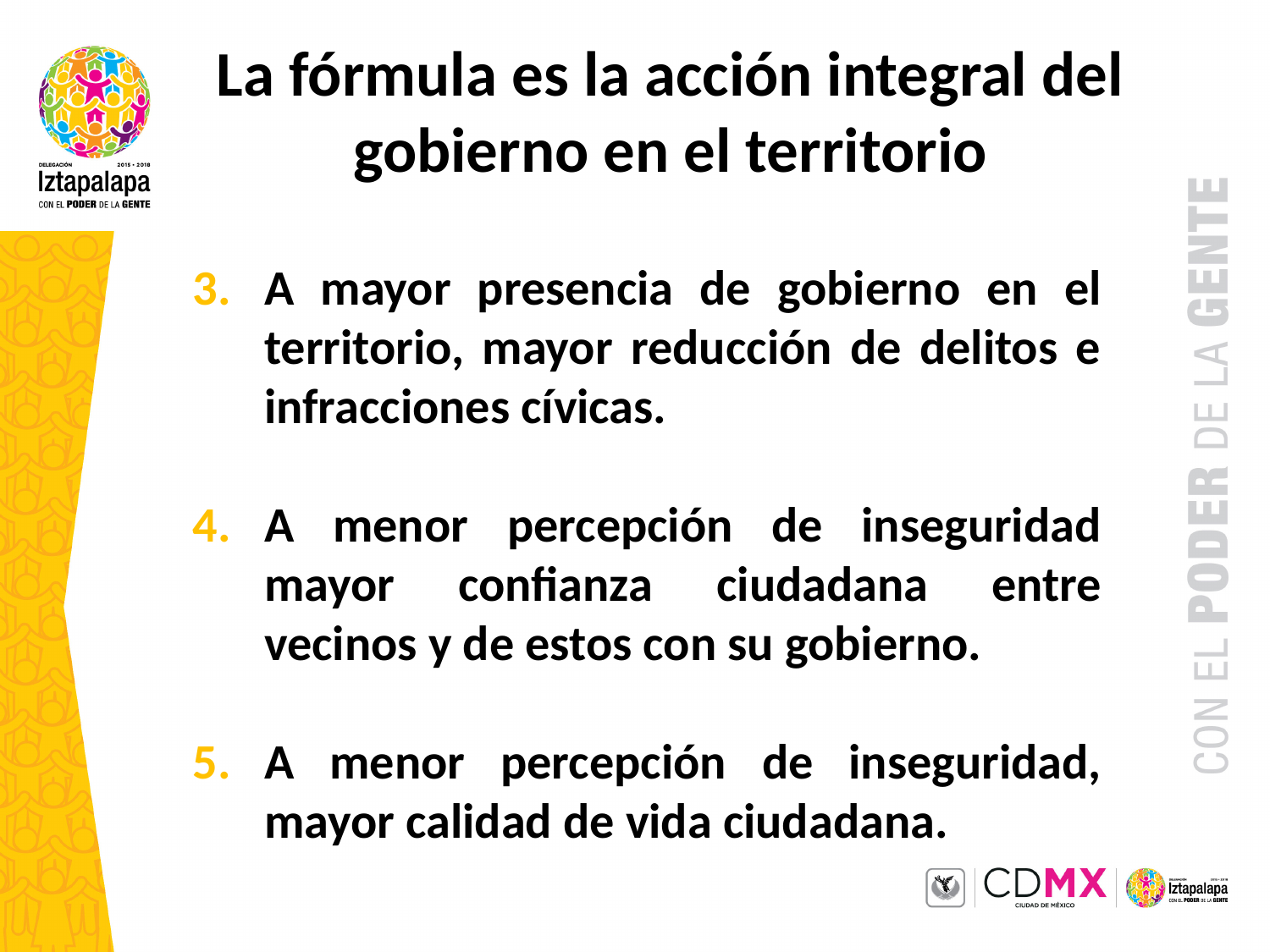

La fórmula es la acción integral del gobierno en el territorio
A mayor presencia de gobierno en el territorio, mayor reducción de delitos e infracciones cívicas.

A menor percepción de inseguridad mayor confianza ciudadana entre vecinos y de estos con su gobierno.

A menor percepción de inseguridad, mayor calidad de vida ciudadana.